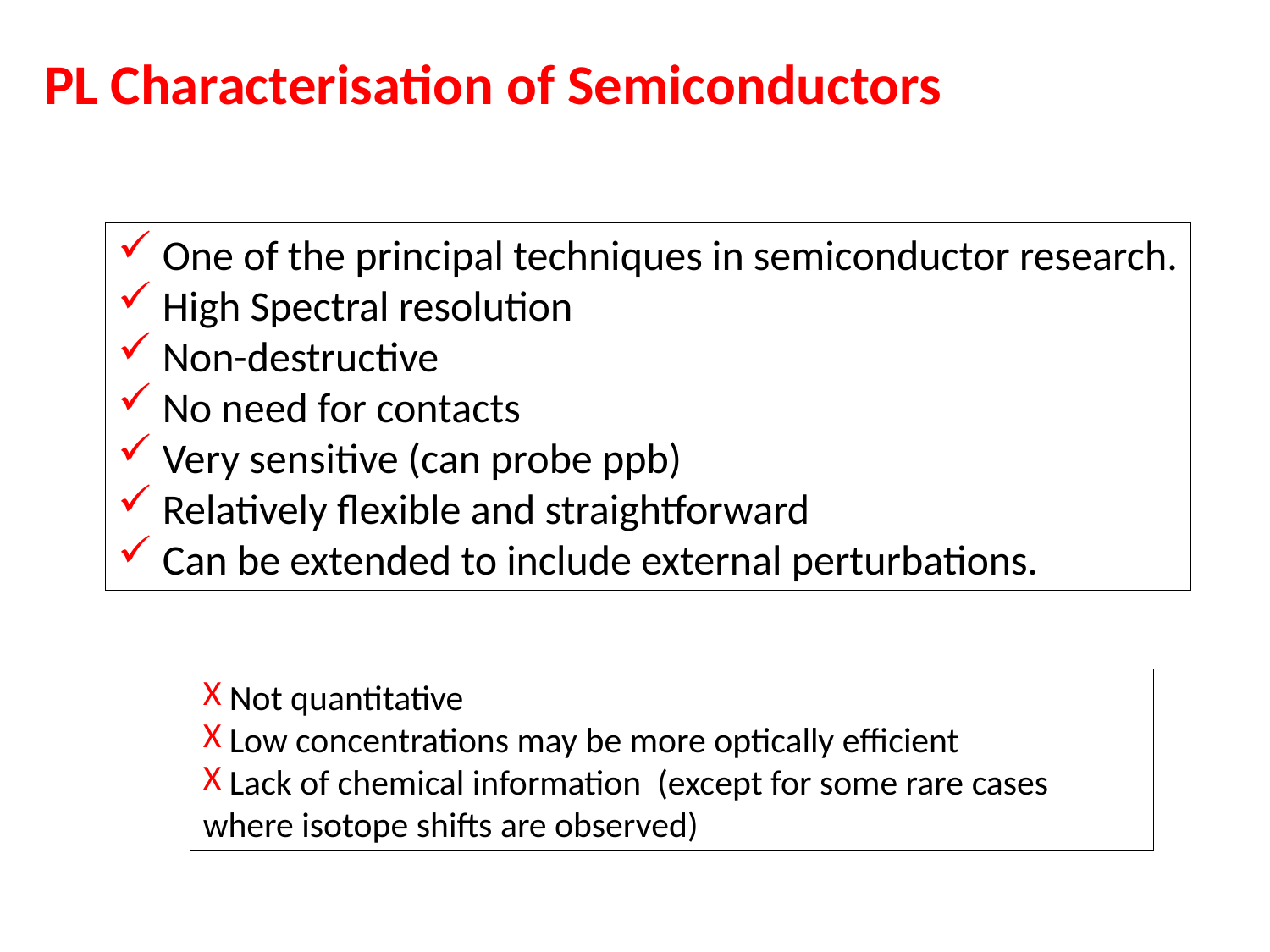

PL Characterisation of Semiconductors
 One of the principal techniques in semiconductor research.
 High Spectral resolution
 Non-destructive
 No need for contacts
 Very sensitive (can probe ppb)
 Relatively flexible and straightforward
 Can be extended to include external perturbations.
 Not quantitative
 Low concentrations may be more optically efficient
 Lack of chemical information  (except for some rare cases where isotope shifts are observed)